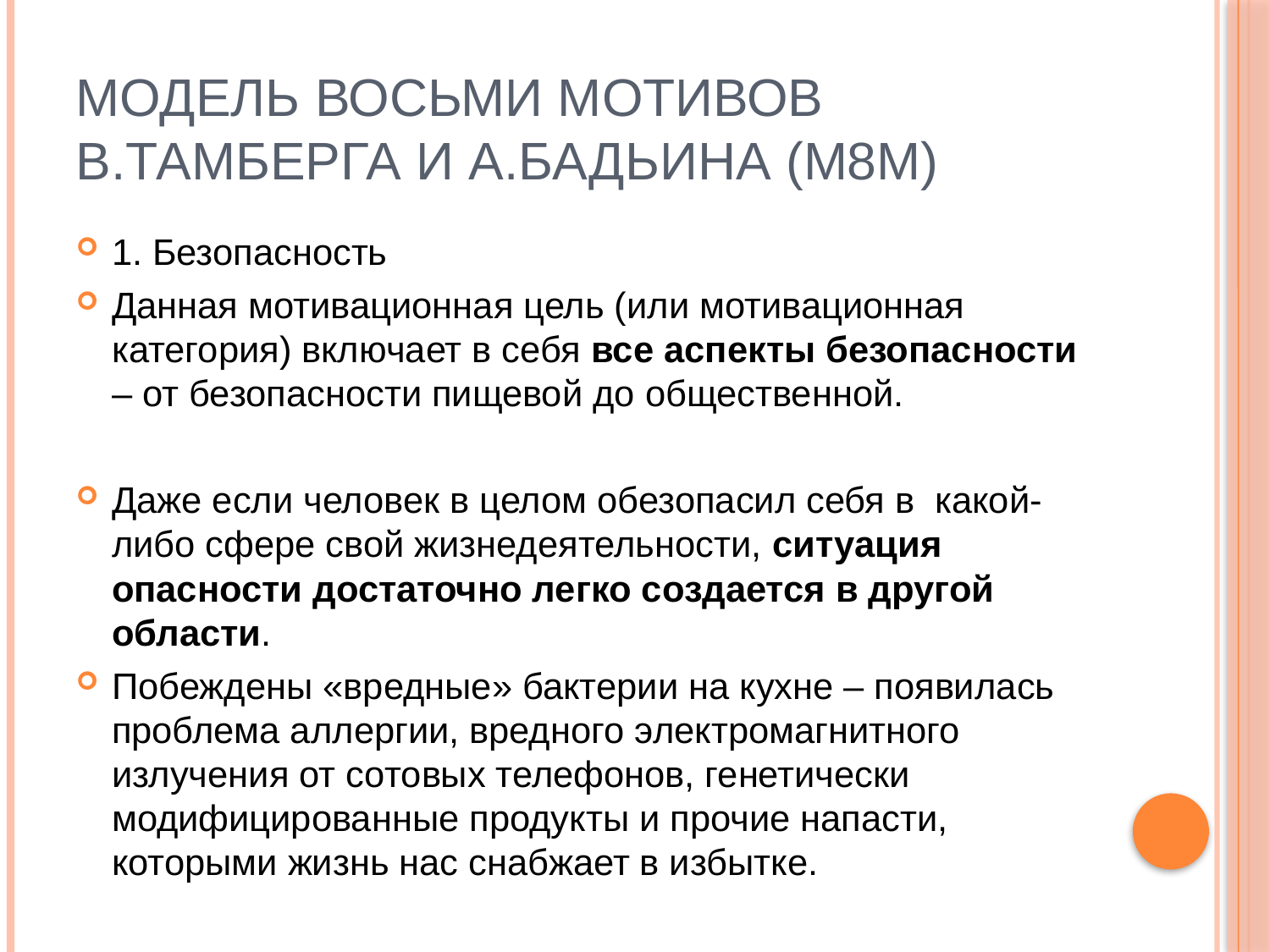

# Модель восьми мотивов В.Тамберга и А.Бадьина (М8М)
1. Безопасность
Данная мотивационная цель (или мотивационная категория) включает в себя все аспекты безопасности – от безопасности пищевой до общественной.

Даже если человек в целом обезопасил себя в  какой-либо сфере свой жизнедеятельности, ситуация опасности достаточно легко создается в другой области.
Побеждены «вредные» бактерии на кухне – появилась проблема аллергии, вредного электромагнитного излучения от сотовых телефонов, генетически модифицированные продукты и прочие напасти, которыми жизнь нас снабжает в избытке.